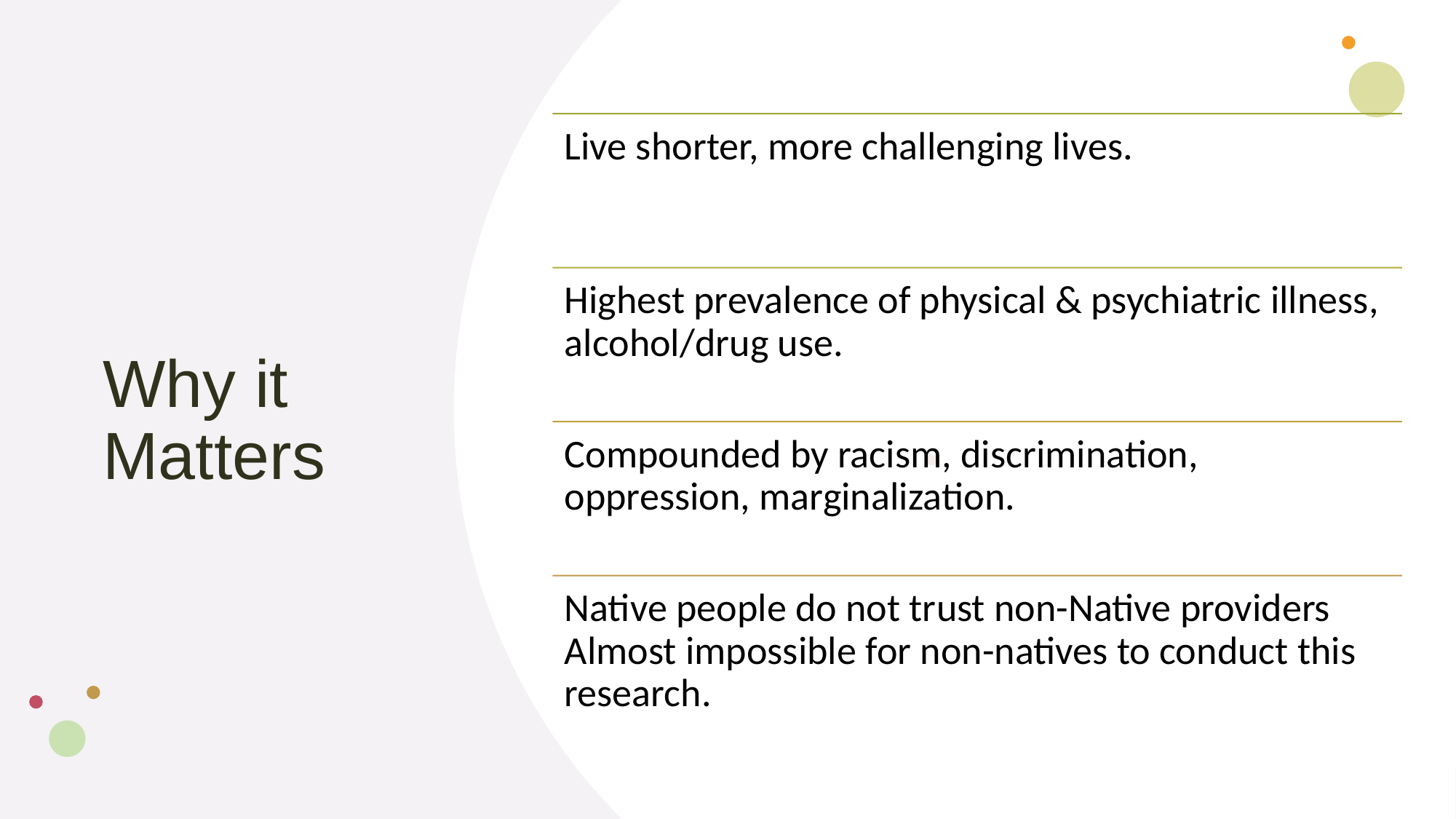

# Why it Matters
Live shorter, more challenging lives.
Highest prevalence of physical & psychiatric illness, alcohol/drug use.
Compounded by racism, discrimination, oppression, marginalization.
Native people do not trust non-Native providers Almost impossible for non-natives to conduct this research.